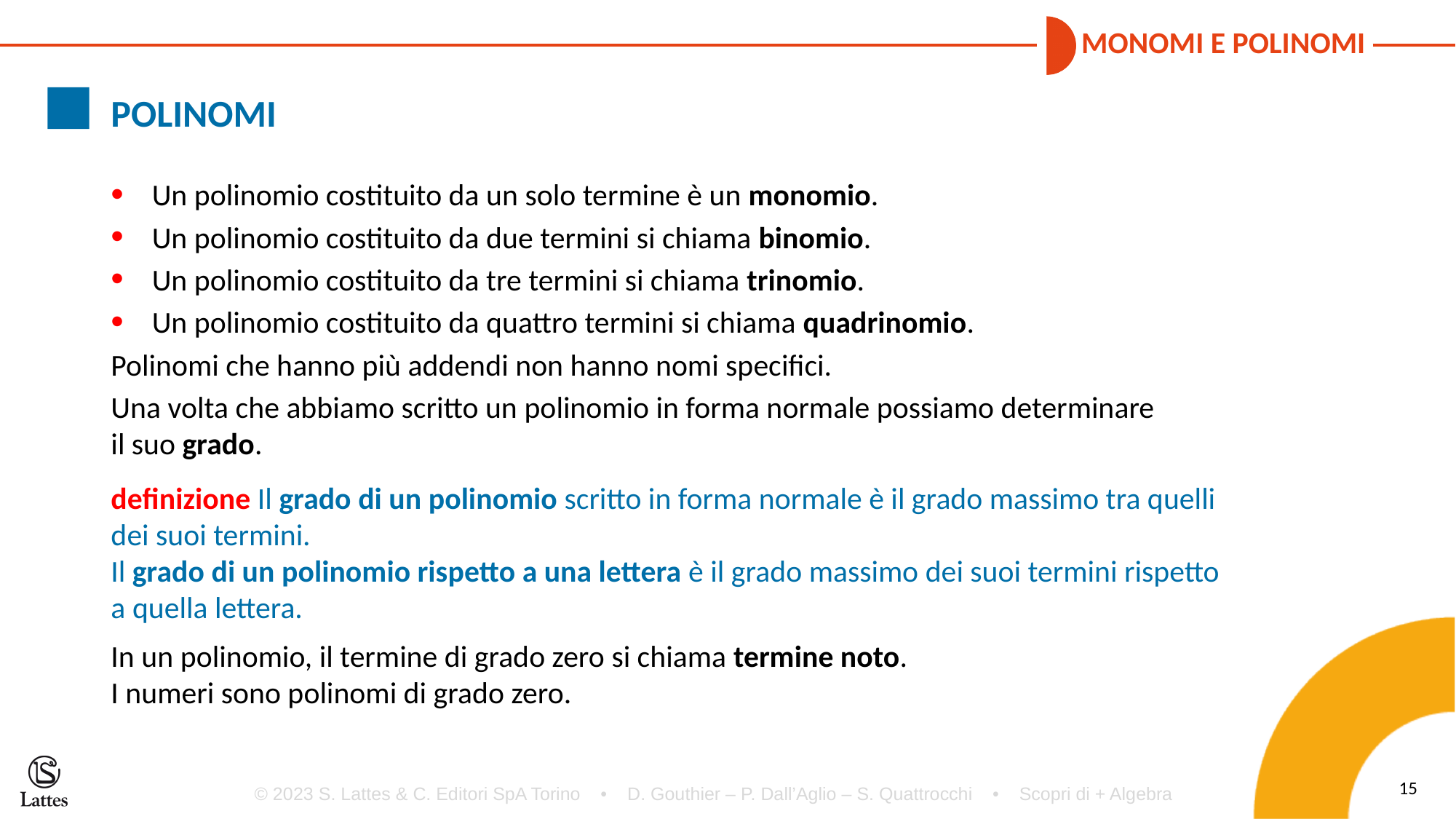

POLINOMI
Un polinomio costituito da un solo termine è un monomio.
Un polinomio costituito da due termini si chiama binomio.
Un polinomio costituito da tre termini si chiama trinomio.
Un polinomio costituito da quattro termini si chiama quadrinomio.
Polinomi che hanno più addendi non hanno nomi specifici.
Una volta che abbiamo scritto un polinomio in forma normale possiamo determinare
il suo grado.
definizione Il grado di un polinomio scritto in forma normale è il grado massimo tra quelli dei suoi termini.
Il grado di un polinomio rispetto a una lettera è il grado massimo dei suoi termini rispetto
a quella lettera.
In un polinomio, il termine di grado zero si chiama termine noto.
I numeri sono polinomi di grado zero.